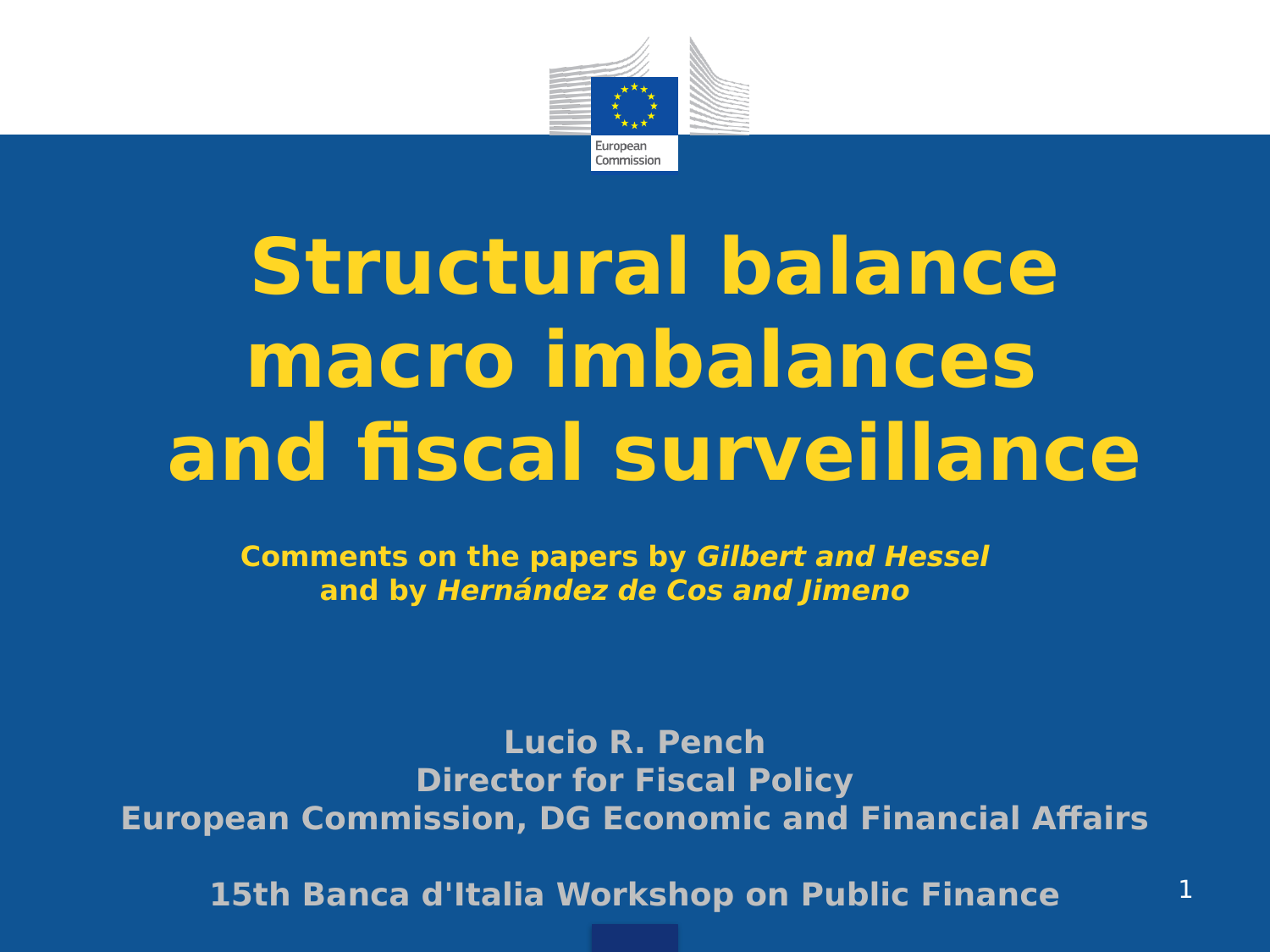

# Structural balance macro imbalances and fiscal surveillance
Comments on the papers by Gilbert and Hessel
and by Hernández de Cos and Jimeno
Lucio R. Pench
Director for Fiscal Policy
European Commission, DG Economic and Financial Affairs

15th Banca d'Italia Workshop on Public Finance
1